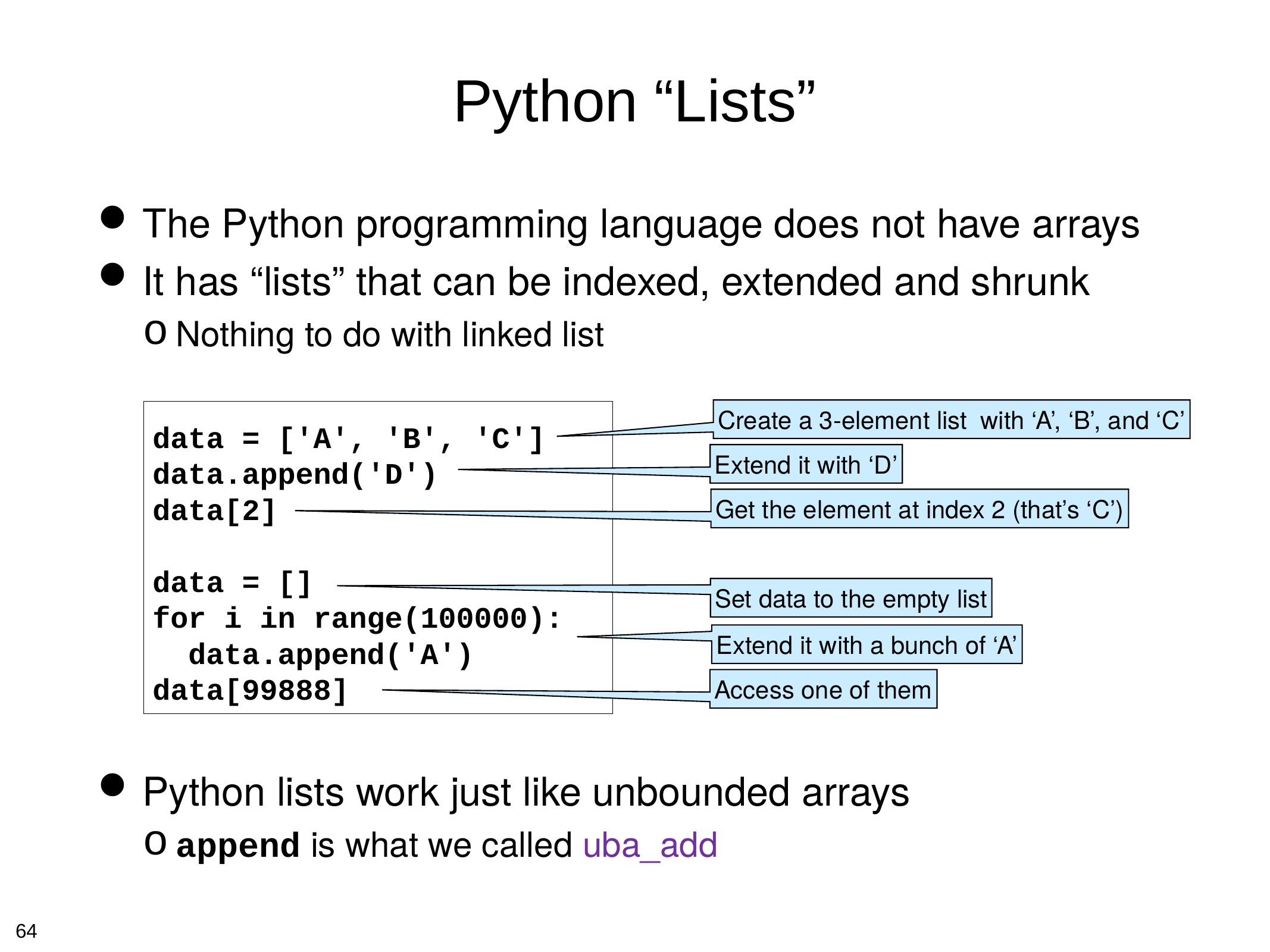

# Python “Lists”
The Python programming language does not have arrays
It has “lists” that can be indexed, extended and shrunk
Nothing to do with linked list

Python lists work just like unbounded arrays
append is what we called uba_add
Create a 3-element list  with ‘A’, ‘B’, and ‘C’

data = ['A', 'B', 'C']
data.append('D')
data[2]

data = []
for i in range(100000):
  data.append('A')
data[99888]
Extend it with ‘D’
Get the element at index 2 (that’s ‘C’)
Set data to the empty list
Extend it with a bunch of ‘A’
Access one of them
64